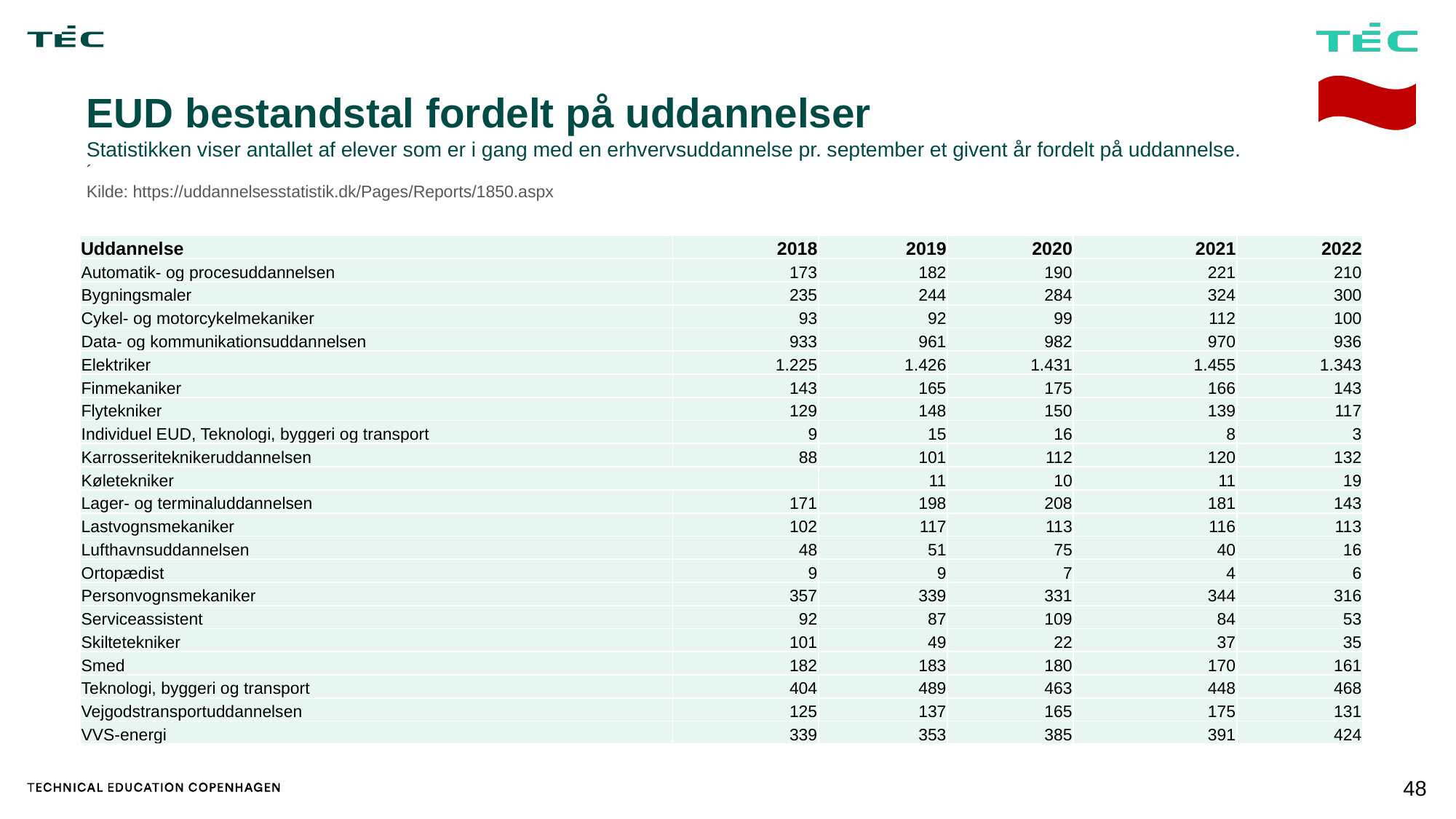

# EUD bestandstal fordelt på uddannelser Statistikken viser antallet af elever som er i gang med en erhvervsuddannelse pr. september et givent år fordelt på uddannelse. ´ Kilde: https://uddannelsesstatistik.dk/Pages/Reports/1850.aspx
| Uddannelse | 2018 | 2019 | 2020 | 2021 | 2022 |
| --- | --- | --- | --- | --- | --- |
| Automatik- og procesuddannelsen | 173 | 182 | 190 | 221 | 210 |
| Bygningsmaler | 235 | 244 | 284 | 324 | 300 |
| Cykel- og motorcykelmekaniker | 93 | 92 | 99 | 112 | 100 |
| Data- og kommunikationsuddannelsen | 933 | 961 | 982 | 970 | 936 |
| Elektriker | 1.225 | 1.426 | 1.431 | 1.455 | 1.343 |
| Finmekaniker | 143 | 165 | 175 | 166 | 143 |
| Flytekniker | 129 | 148 | 150 | 139 | 117 |
| Individuel EUD, Teknologi, byggeri og transport | 9 | 15 | 16 | 8 | 3 |
| Karrosseriteknikeruddannelsen | 88 | 101 | 112 | 120 | 132 |
| Køletekniker |  | 11 | 10 | 11 | 19 |
| Lager- og terminaluddannelsen | 171 | 198 | 208 | 181 | 143 |
| Lastvognsmekaniker | 102 | 117 | 113 | 116 | 113 |
| Lufthavnsuddannelsen | 48 | 51 | 75 | 40 | 16 |
| Ortopædist | 9 | 9 | 7 | 4 | 6 |
| Personvognsmekaniker | 357 | 339 | 331 | 344 | 316 |
| Serviceassistent | 92 | 87 | 109 | 84 | 53 |
| Skiltetekniker | 101 | 49 | 22 | 37 | 35 |
| Smed | 182 | 183 | 180 | 170 | 161 |
| Teknologi, byggeri og transport | 404 | 489 | 463 | 448 | 468 |
| Vejgodstransportuddannelsen | 125 | 137 | 165 | 175 | 131 |
| VVS-energi | 339 | 353 | 385 | 391 | 424 |